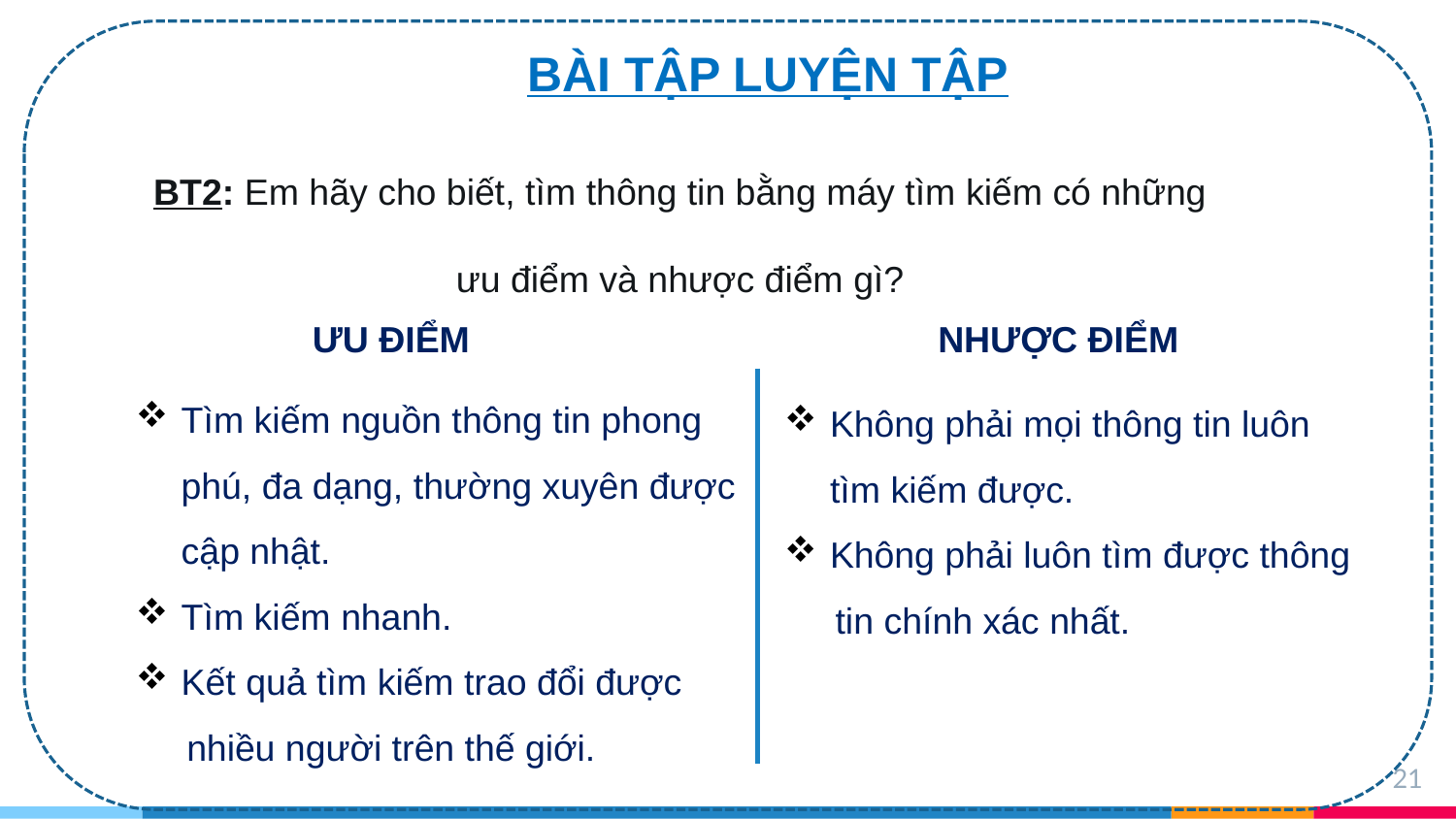

BÀI TẬP LUYỆN TẬP
BT2: Em hãy cho biết, tìm thông tin bằng máy tìm kiếm có những
ưu điểm và nhược điểm gì?
ƯU ĐIỂM
NHƯỢC ĐIỂM
Tìm kiếm nguồn thông tin phong phú, đa dạng, thường xuyên được cập nhật.
Tìm kiếm nhanh.
Kết quả tìm kiếm trao đổi được
     nhiều người trên thế giới.
Không phải mọi thông tin luôn tìm kiếm được.
Không phải luôn tìm được thông
     tin chính xác nhất.
21